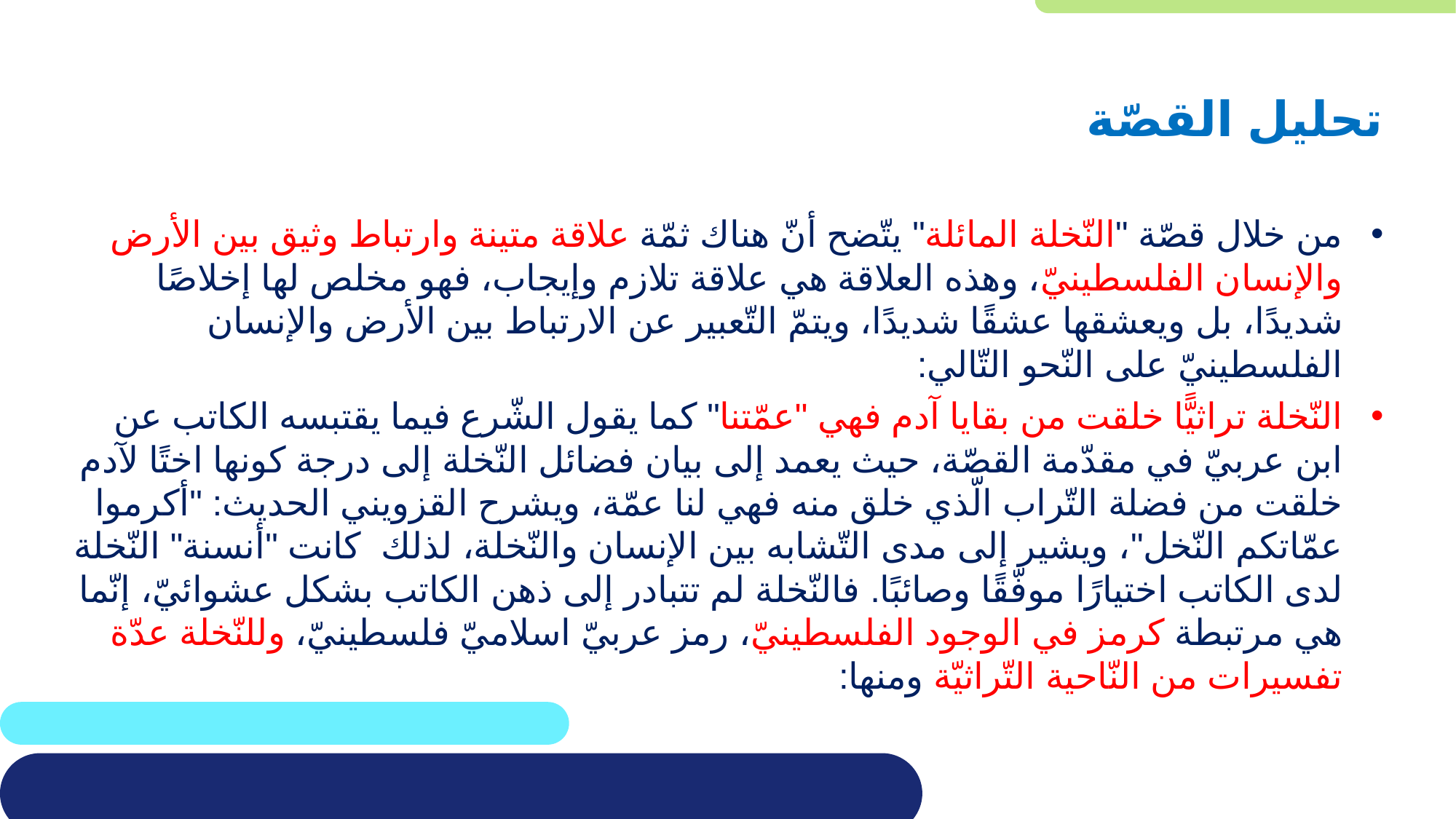

تحليل القصّة
من خلال قصّة "النّخلة المائلة" يتّضح أنّ هناك ثمّة علاقة متينة وارتباط وثيق بين الأرض والإنسان الفلسطينيّ، وهذه العلاقة هي علاقة تلازم وإيجاب، فهو مخلص لها إخلاصًا شديدًا، بل ويعشقها عشقًا شديدًا، ويتمّ التّعبير عن الارتباط بين الأرض والإنسان الفلسطينيّ على النّحو التّالي:
النّخلة تراثيًّا خلقت من بقايا آدم فهي "عمّتنا" كما يقول الشّرع فيما يقتبسه الكاتب عن ابن عربيّ في مقدّمة القصّة، حيث يعمد إلى بيان فضائل النّخلة إلى درجة كونها اختًا لآدم خلقت من فضلة التّراب الّذي خلق منه فهي لنا عمّة، ويشرح القزويني الحديث: "أكرموا عمّاتكم النّخل"، ويشير إلى مدى التّشابه بين الإنسان والنّخلة، لذلك  كانت "أنسنة" النّخلة لدى الكاتب اختيارًا موفّقًا وصائبًا. فالنّخلة لم تتبادر إلى ذهن الكاتب بشكل عشوائيّ، إنّما هي مرتبطة كرمز في الوجود الفلسطينيّ، رمز عربيّ اسلاميّ فلسطينيّ، وللنّخلة عدّة تفسيرات من النّاحية التّراثيّة ومنها: